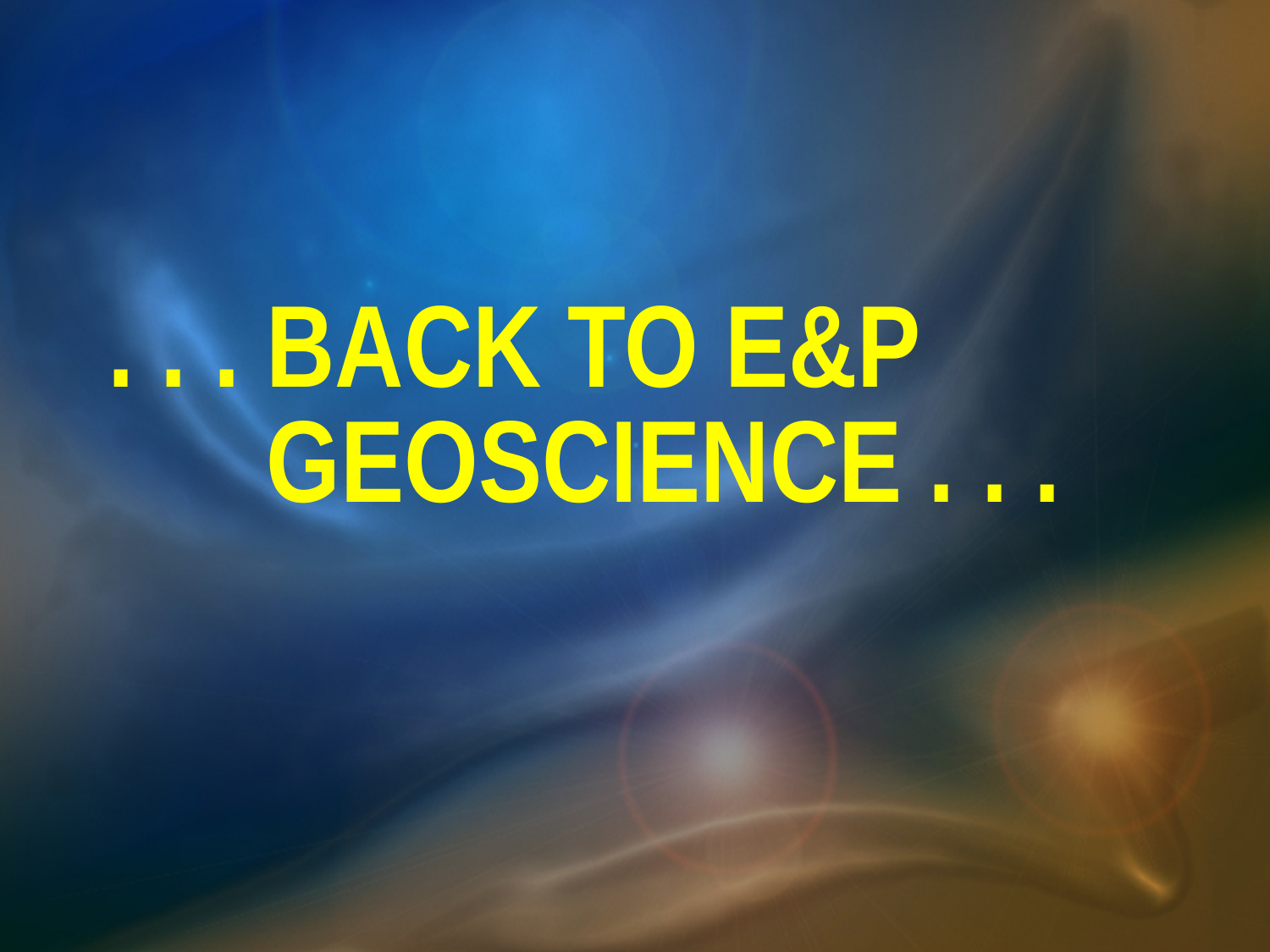

. . . BACK TO E&P
GEOSCIENCE . . .